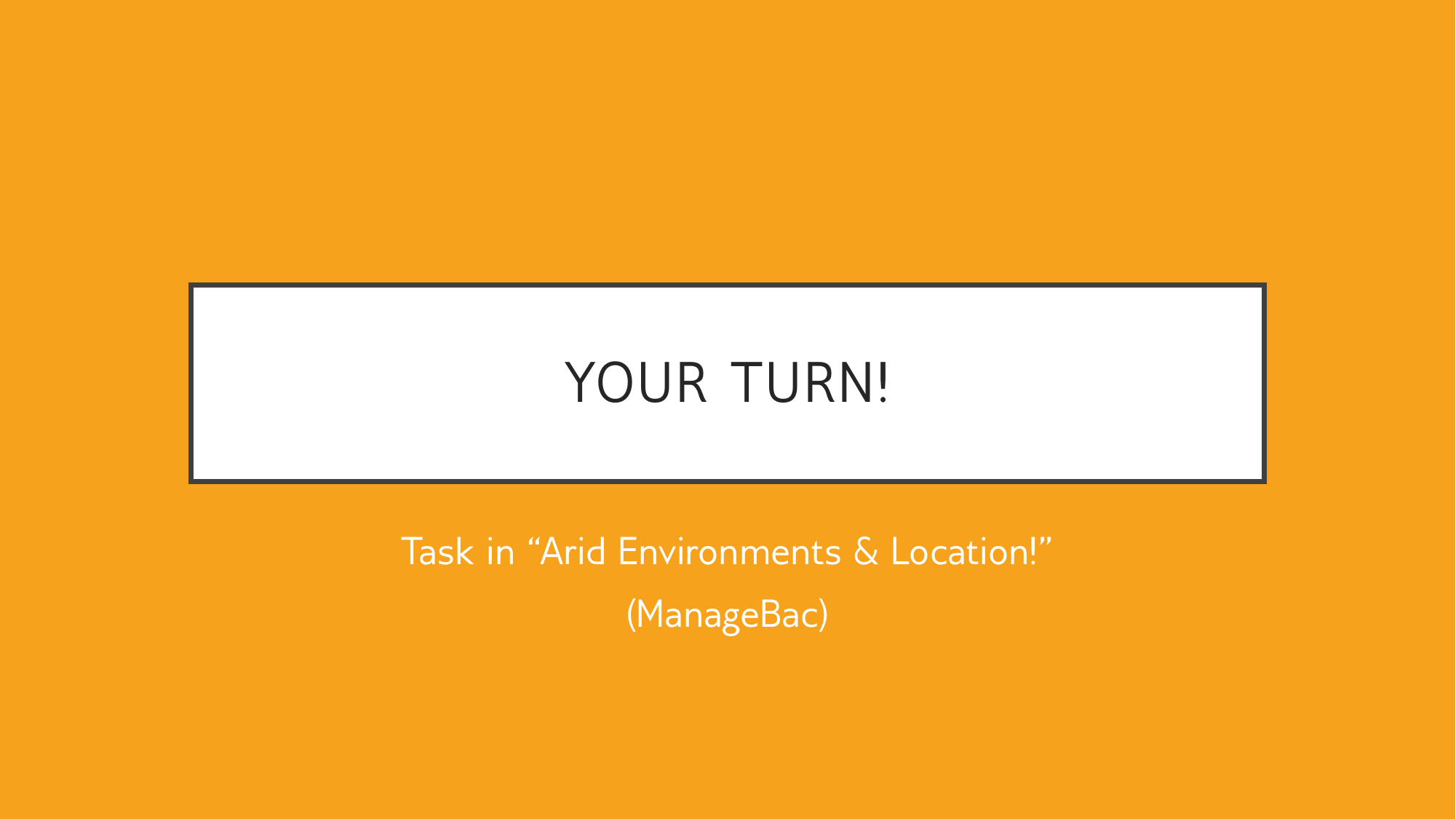

# Your turn!
Task in “Arid Environments & Location!”
(ManageBac)